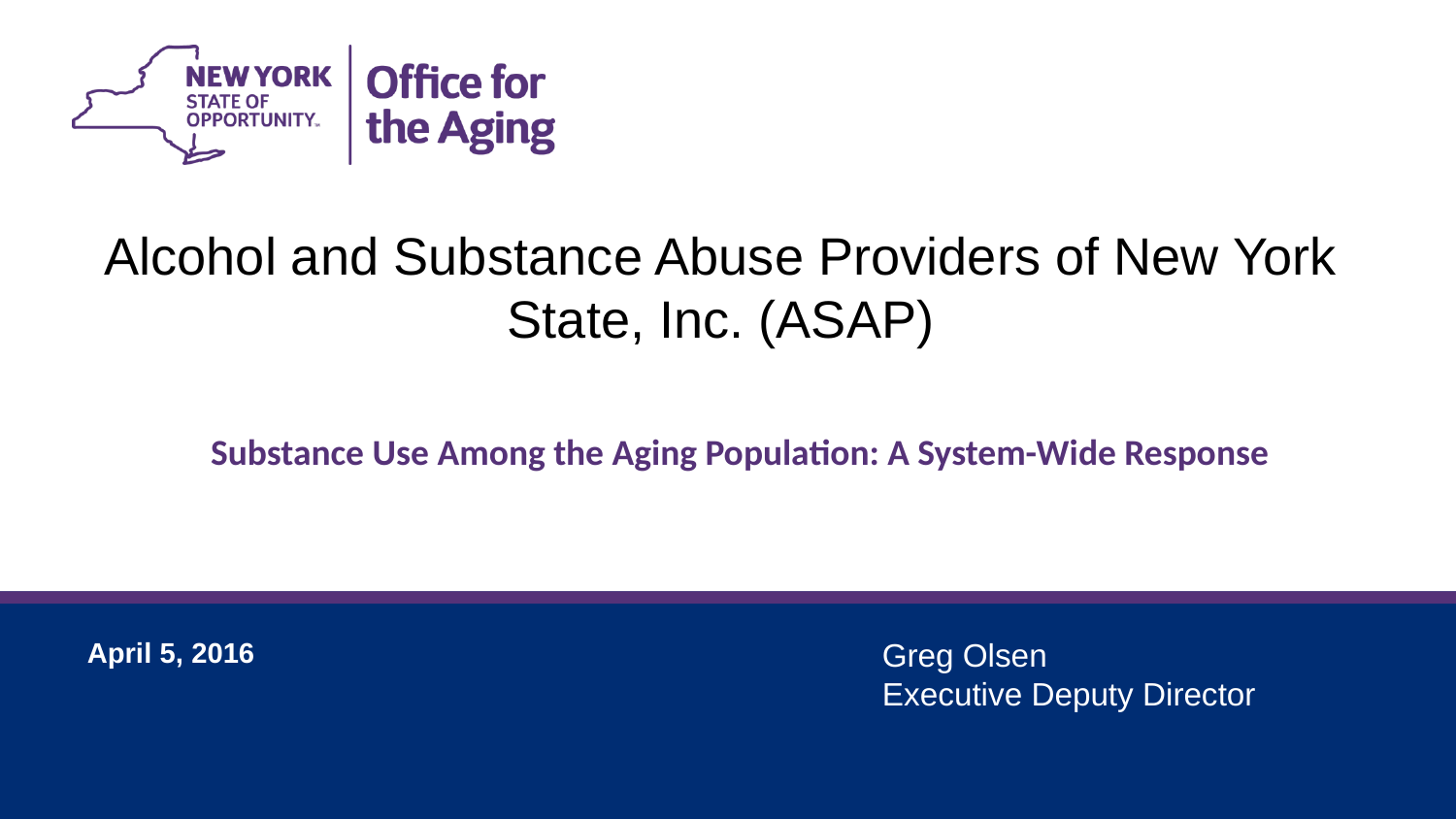

Alcohol and Substance Abuse Providers of New York State, Inc. (ASAP)
Substance Use Among the Aging Population: A System-Wide Response
Greg Olsen
Executive Deputy Director